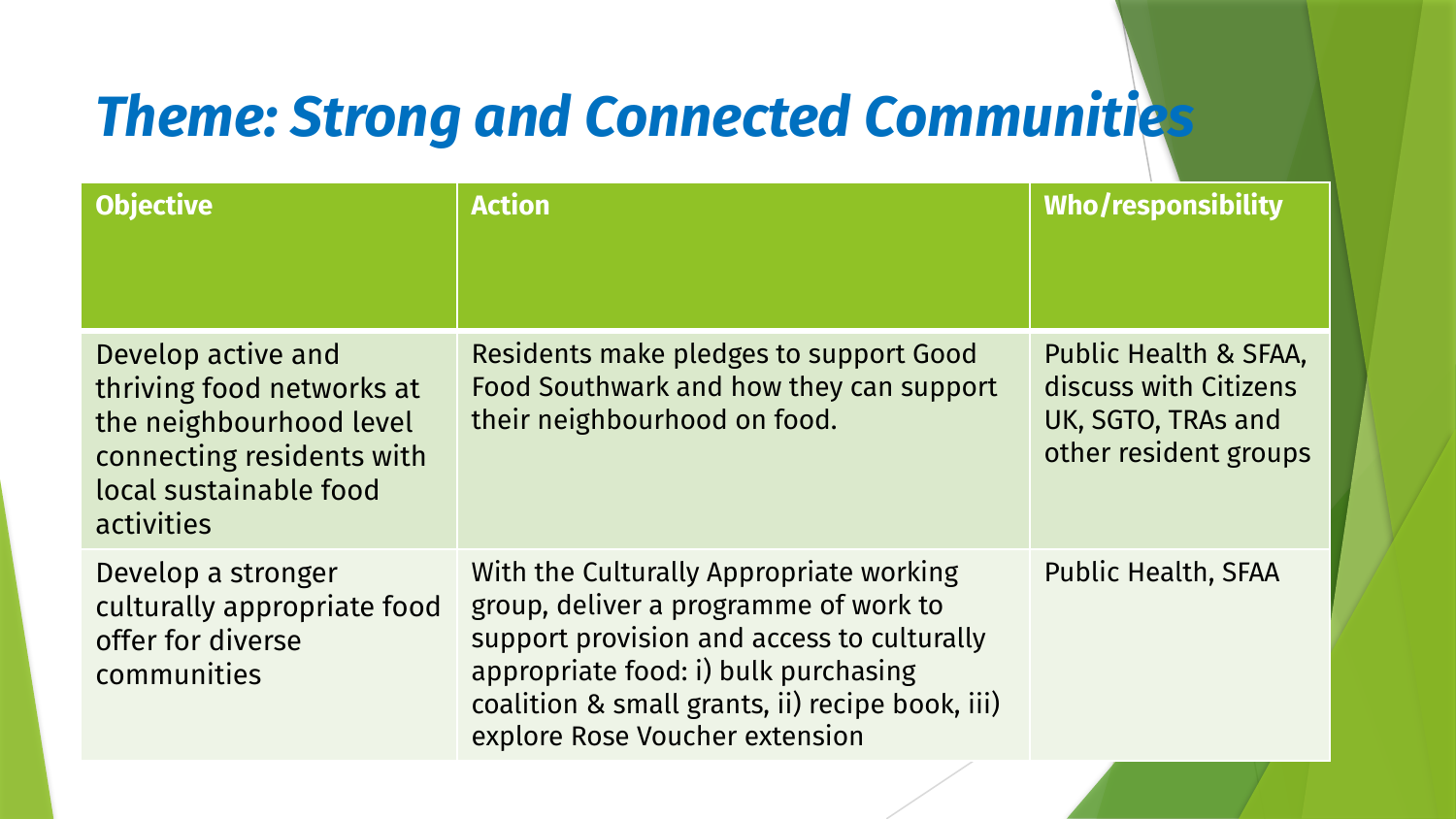

# Theme: Strong and Connected Communities
| Objective | Action | Who/responsibility |
| --- | --- | --- |
| Develop active and thriving food networks at the neighbourhood level connecting residents with local sustainable food activities | Residents make pledges to support Good Food Southwark and how they can support their neighbourhood on food. | Public Health & SFAA, discuss with Citizens UK, SGTO, TRAs and other resident groups |
| Develop a stronger culturally appropriate food offer for diverse communities | With the Culturally Appropriate working group, deliver a programme of work to support provision and access to culturally appropriate food: i) bulk purchasing coalition & small grants, ii) recipe book, iii) explore Rose Voucher extension | Public Health, SFAA |